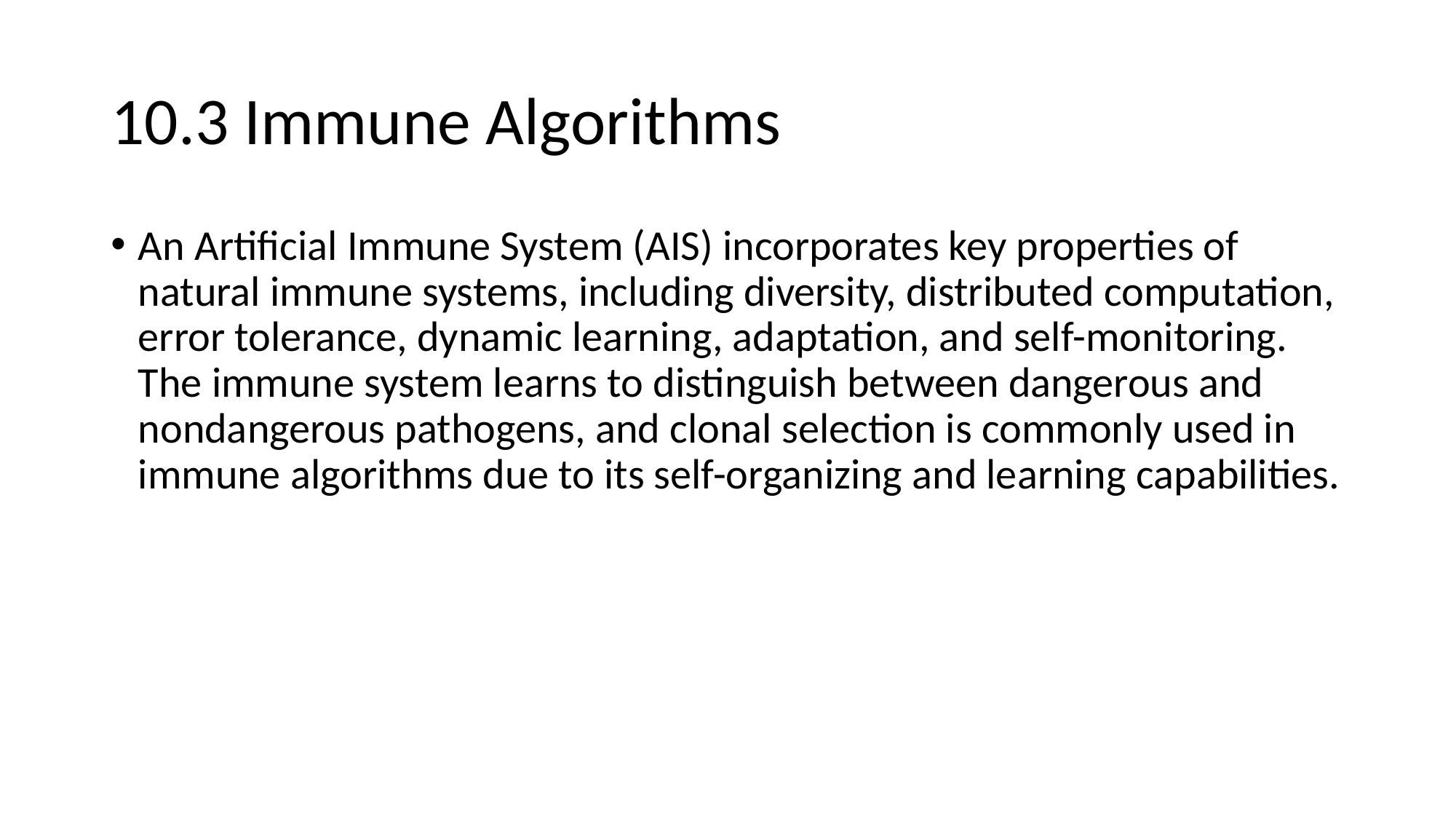

# 10.3 Immune Algorithms
An Artificial Immune System (AIS) incorporates key properties of natural immune systems, including diversity, distributed computation, error tolerance, dynamic learning, adaptation, and self-monitoring. The immune system learns to distinguish between dangerous and nondangerous pathogens, and clonal selection is commonly used in immune algorithms due to its self-organizing and learning capabilities.